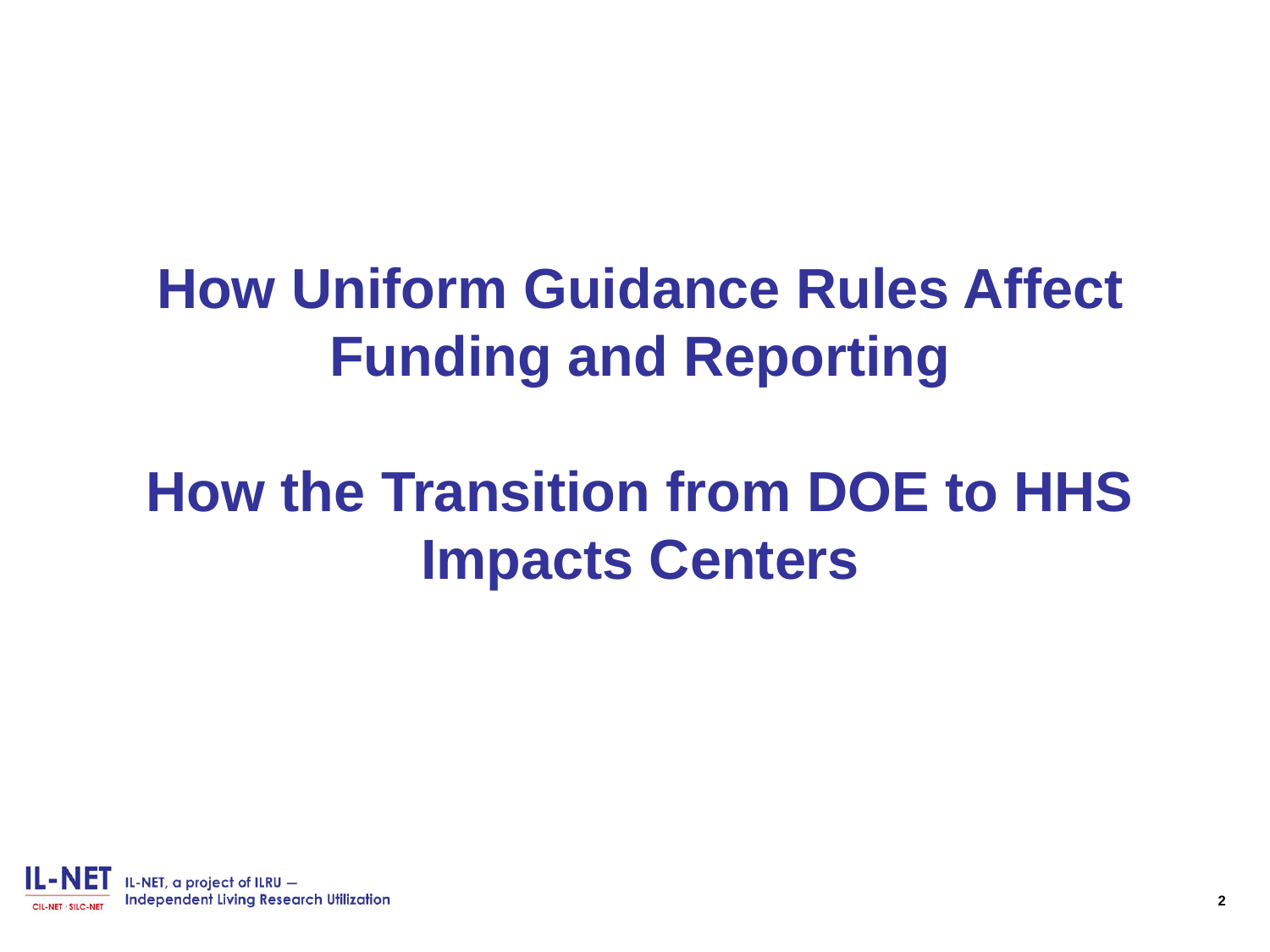

# How Uniform Guidance Rules Affect Funding and Reporting How the Transition from DOE to HHS Impacts Centers